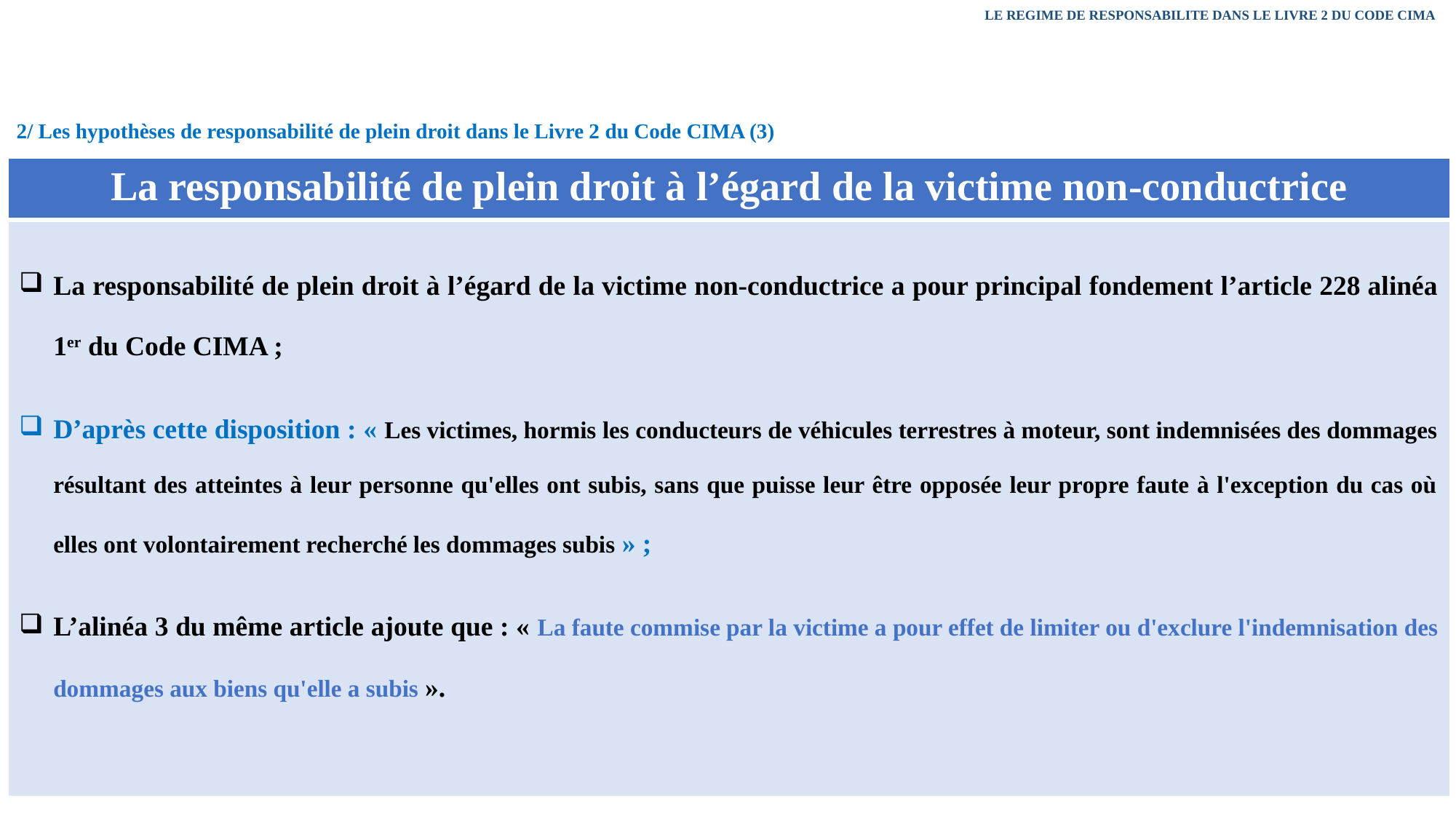

LE REGIME DE RESPONSABILITE DANS LE LIVRE 2 DU CODE CIMA
2/ Les hypothèses de responsabilité de plein droit dans le Livre 2 du Code CIMA (3)
| La responsabilité de plein droit à l’égard de la victime non-conductrice |
| --- |
| La responsabilité de plein droit à l’égard de la victime non-conductrice a pour principal fondement l’article 228 alinéa 1er du Code CIMA ; D’après cette disposition : « Les victimes, hormis les conducteurs de véhicules terrestres à moteur, sont indemnisées des dommages résultant des atteintes à leur personne qu'elles ont subis, sans que puisse leur être opposée leur propre faute à l'exception du cas où elles ont volontairement recherché les dommages subis » ; L’alinéa 3 du même article ajoute que : « La faute commise par la victime a pour effet de limiter ou d'exclure l'indemnisation des dommages aux biens qu'elle a subis ». |